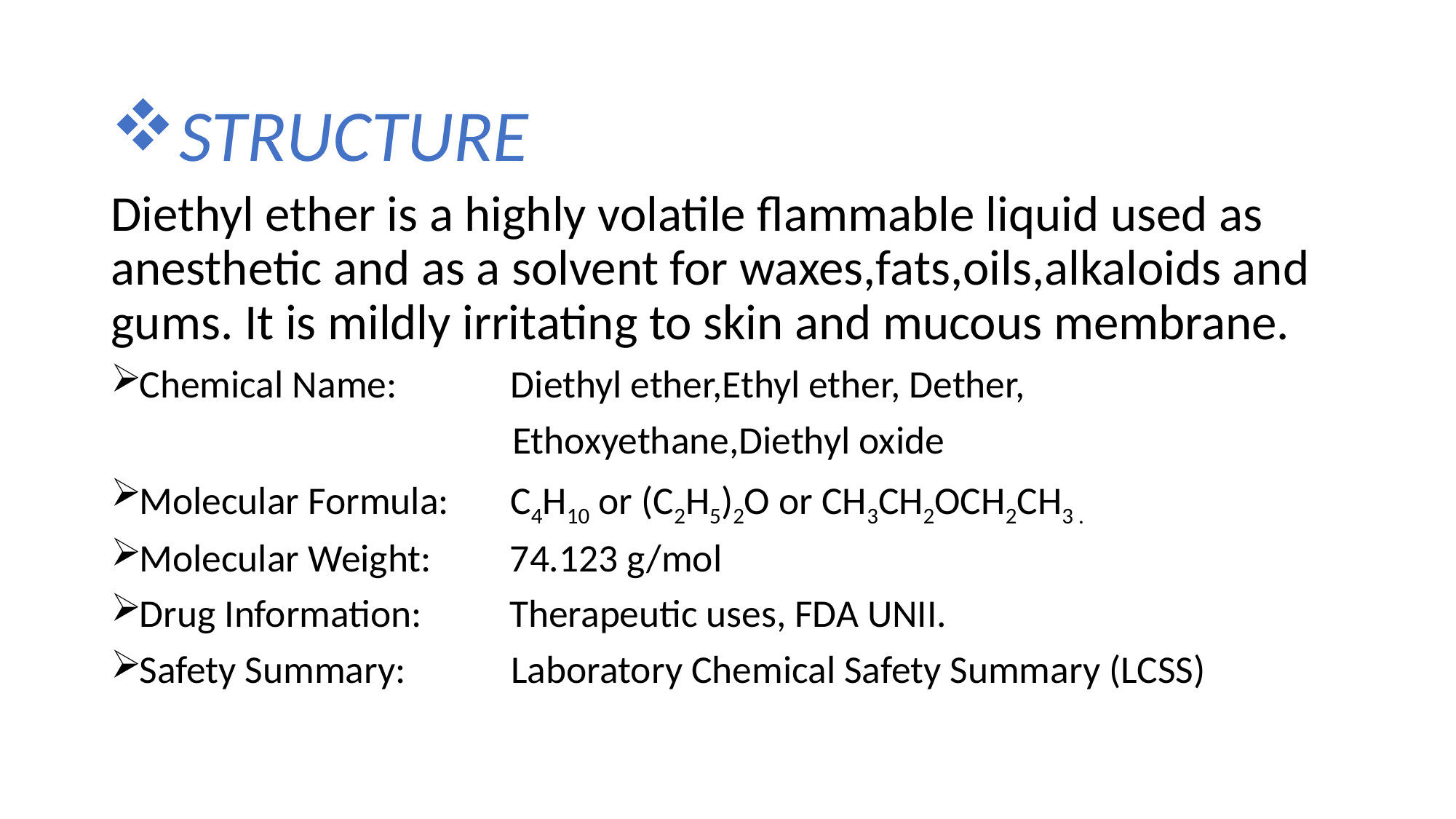

# STRUCTURE
Diethyl ether is a highly volatile flammable liquid used as anesthetic and as a solvent for waxes,fats,oils,alkaloids and gums. It is mildly irritating to skin and mucous membrane.
Chemical Name:             Diethyl ether,Ethyl ether, Dether,
                                              Ethoxyethane,Diethyl oxide
Molecular Formula:       C4H10 or (C2H5)2O or CH3CH2OCH2CH3 .
Molecular Weight:         74.123 g/mol
Drug Information:          Therapeutic uses, FDA UNII.
Safety Summary:            Laboratory Chemical Safety Summary (LCSS)